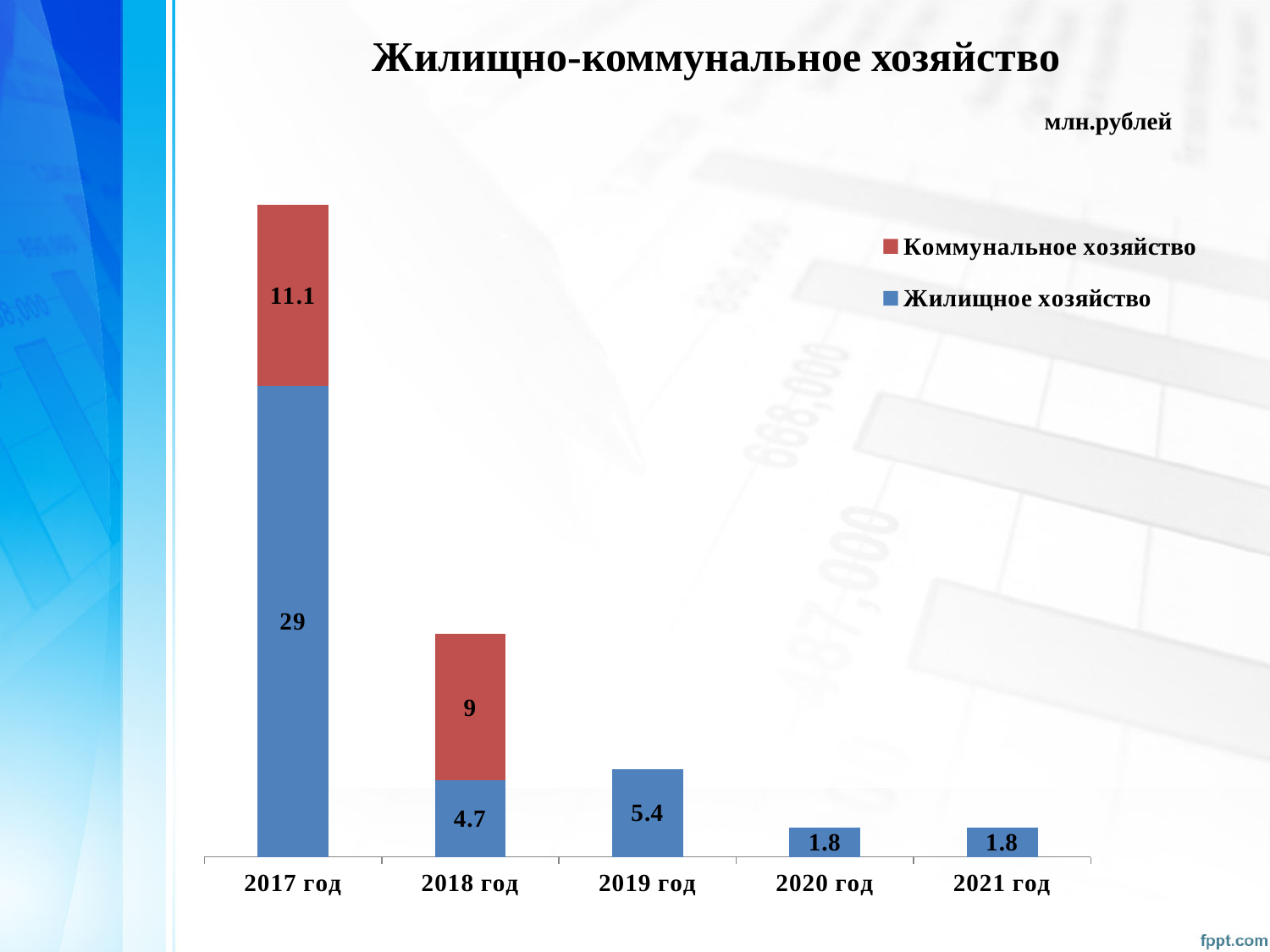

# Жилищно-коммунальное хозяйство
млн.рублей

### Chart

| Category | Жилищное хозяйство | Коммунальное хозяйство |
|---|---|---|
| 2017 год | 29.0 | 11.1 |
| 2018 год | 4.7 | 9.0 |
| 2019 год | 5.4 | None |
| 2020 год | 1.8 | None |
| 2021 год | 1.8 | None |